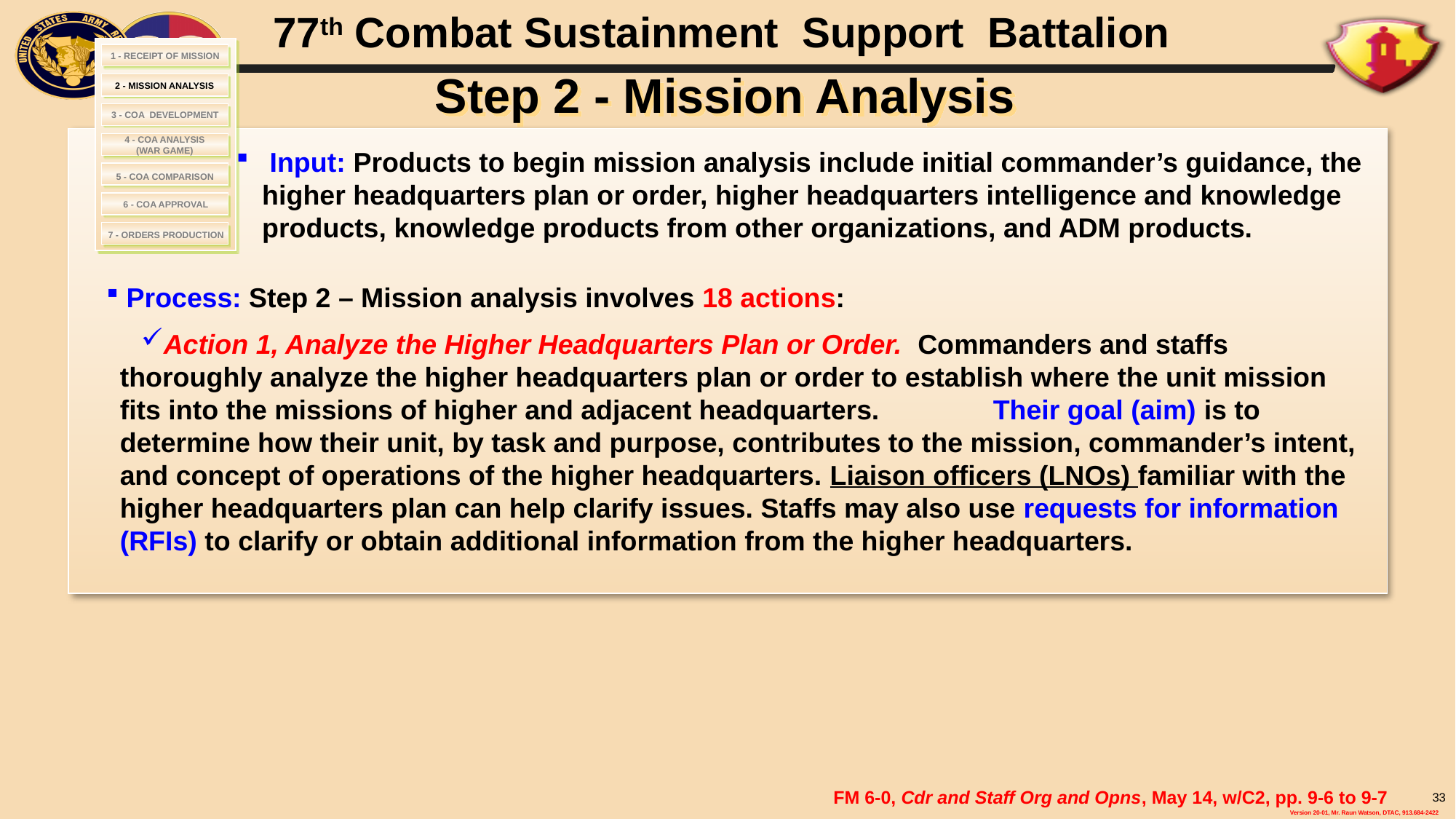

# Step 2 - Mission Analysis
1 - RECEIPT OF MISSION
2 - MISSION ANALYSIS
    3 - COA  DEVELOPMENT

4 - COA ANALYSIS
(WAR GAME)
 Input: Products to begin mission analysis include initial commander’s guidance, the higher headquarters plan or order, higher headquarters intelligence and knowledge products, knowledge products from other organizations, and ADM products.
 5 - COA COMPARISON
6 - COA APPROVAL
7 - ORDERS PRODUCTION
 Process: Step 2 – Mission analysis involves 18 actions:
Action 1, Analyze the Higher Headquarters Plan or Order.  Commanders and staffs thoroughly analyze the higher headquarters plan or order to establish where the unit mission fits into the missions of higher and adjacent headquarters. 	Their goal (aim) is to determine how their unit, by task and purpose, contributes to the mission, commander’s intent, and concept of operations of the higher headquarters. Liaison officers (LNOs) familiar with the higher headquarters plan can help clarify issues. Staffs may also use requests for information (RFIs) to clarify or obtain additional information from the higher headquarters.
FM 6-0, Cdr and Staff Org and Opns, May 14, w/C2, pp. 9-6 to 9-7
33